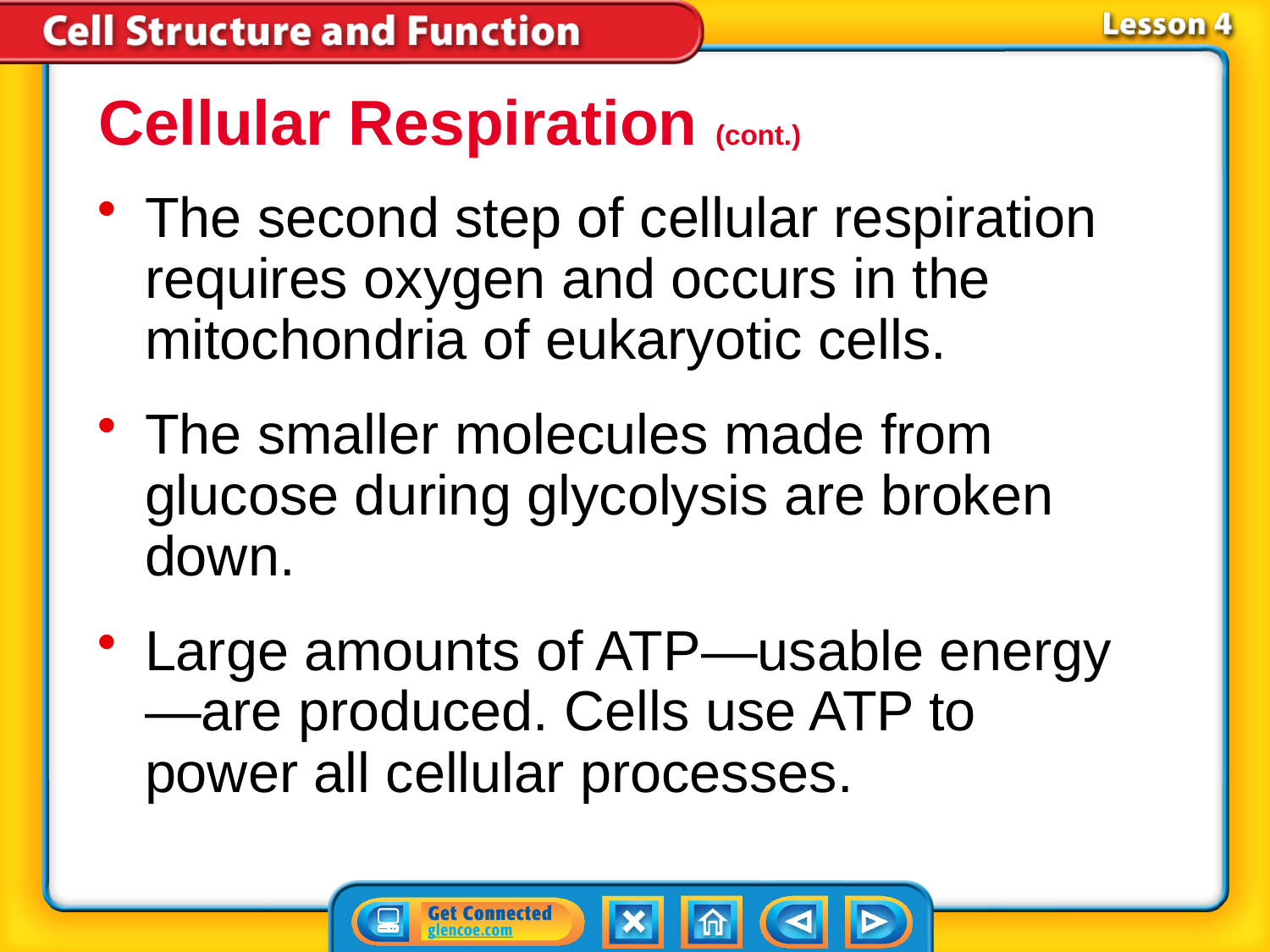

Cellular Respiration (cont.)
The second step of cellular respiration requires oxygen and occurs in the mitochondria of eukaryotic cells.
The smaller molecules made from glucose during glycolysis are broken down.
Large amounts of ATP—usable energy—are produced. Cells use ATP to power all cellular processes.
# Lesson 4